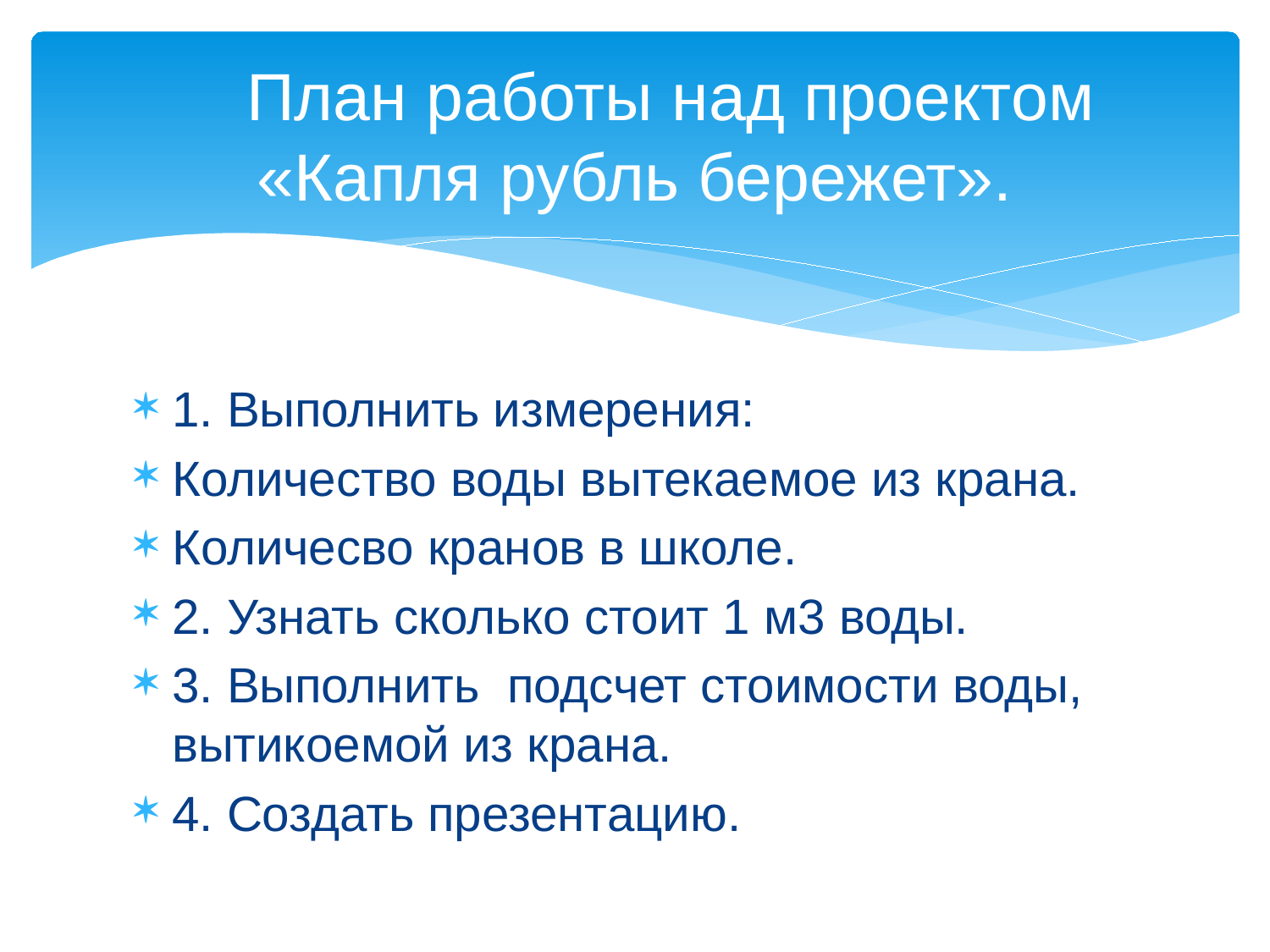

# План работы над проектом   «Капля рубль бережет».
1. Выполнить измерения:
Количество воды вытекаемое из крана.
Количесво кранов в школе.
2. Узнать сколько стоит 1 м3 воды.
3. Выполнить  подсчет стоимости воды, вытикоемой из крана.
4. Создать презентацию.